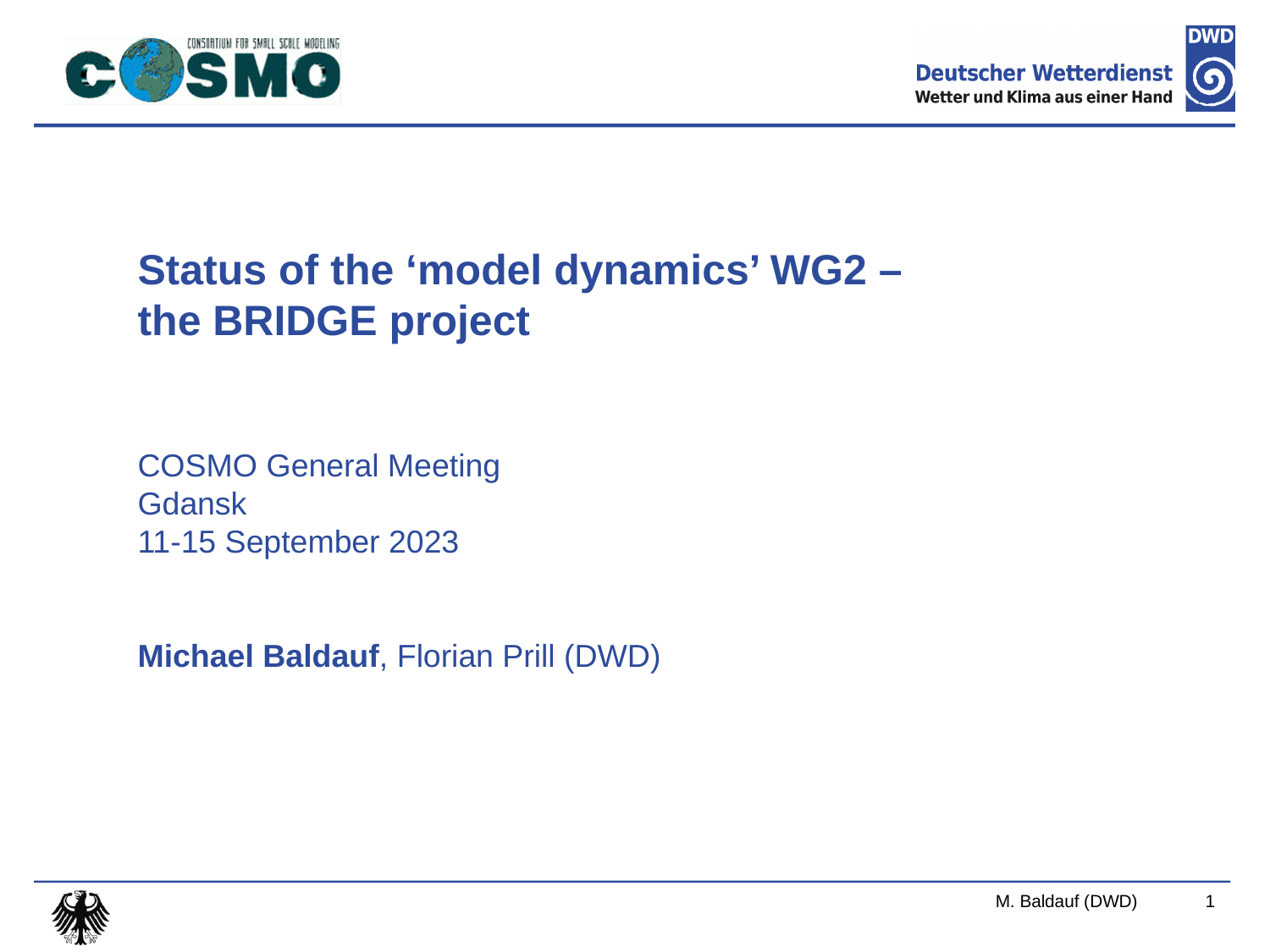

Status of the ‘model dynamics’ WG2 –
the BRIDGE project

COSMO General Meeting
Gdansk
11-15 September 2023

Michael Baldauf, Florian Prill (DWD)
1
M. Baldauf (DWD)